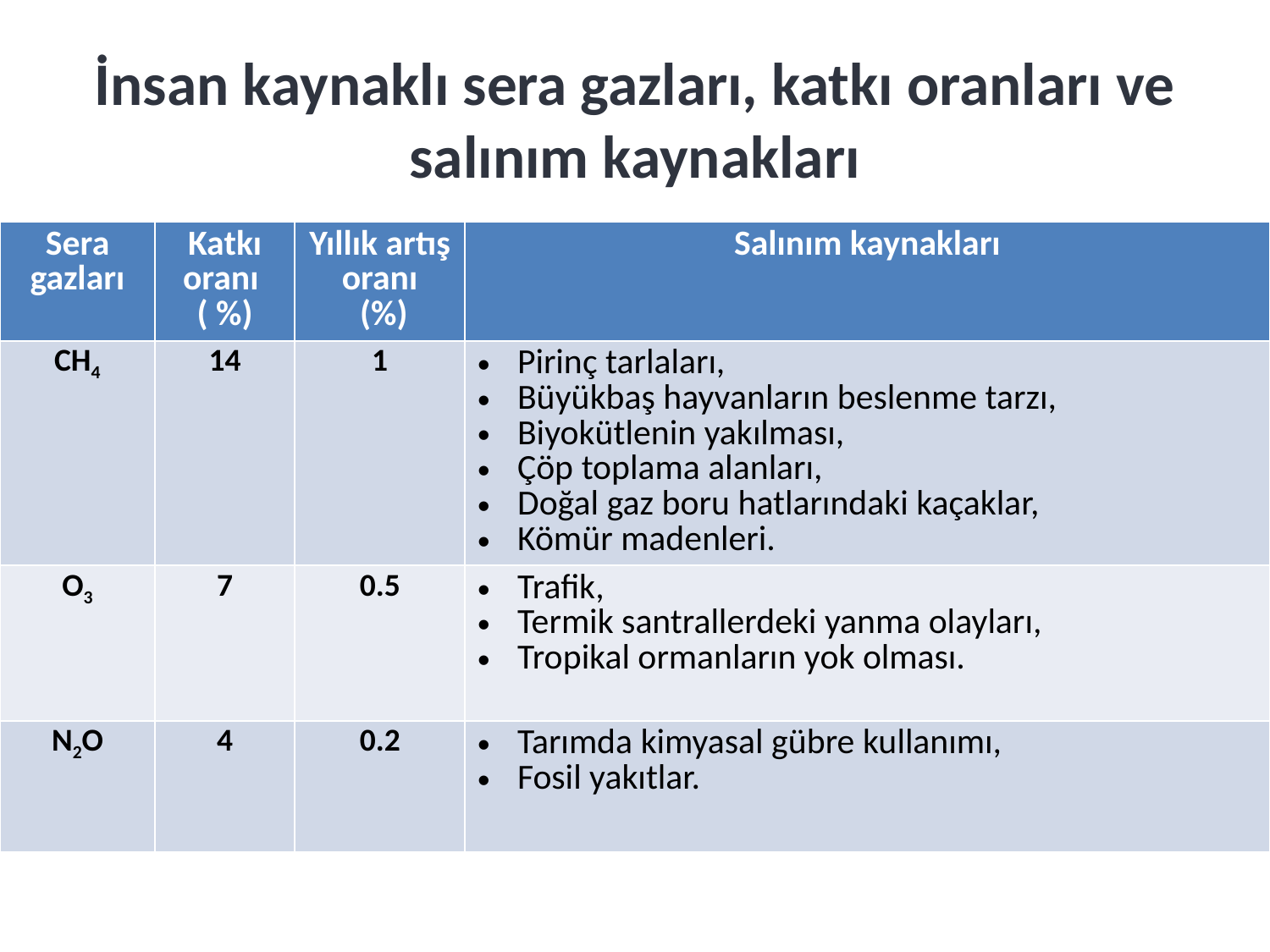

# İnsan kaynaklı sera gazları, katkı oranları ve salınım kaynakları
| Sera gazları | Katkı oranı ( %) | Yıllık artış oranı (%) | Salınım kaynakları |
| --- | --- | --- | --- |
| CH4 | 14 | 1 | Pirinç tarlaları, Büyükbaş hayvanların beslenme tarzı, Biyokütlenin yakılması, Çöp toplama alanları, Doğal gaz boru hatlarındaki kaçaklar, Kömür madenleri. |
| O3 | 7 | 0.5 | Trafik, Termik santrallerdeki yanma olayları, Tropikal ormanların yok olması. |
| N2O | 4 | 0.2 | Tarımda kimyasal gübre kullanımı, Fosil yakıtlar. |